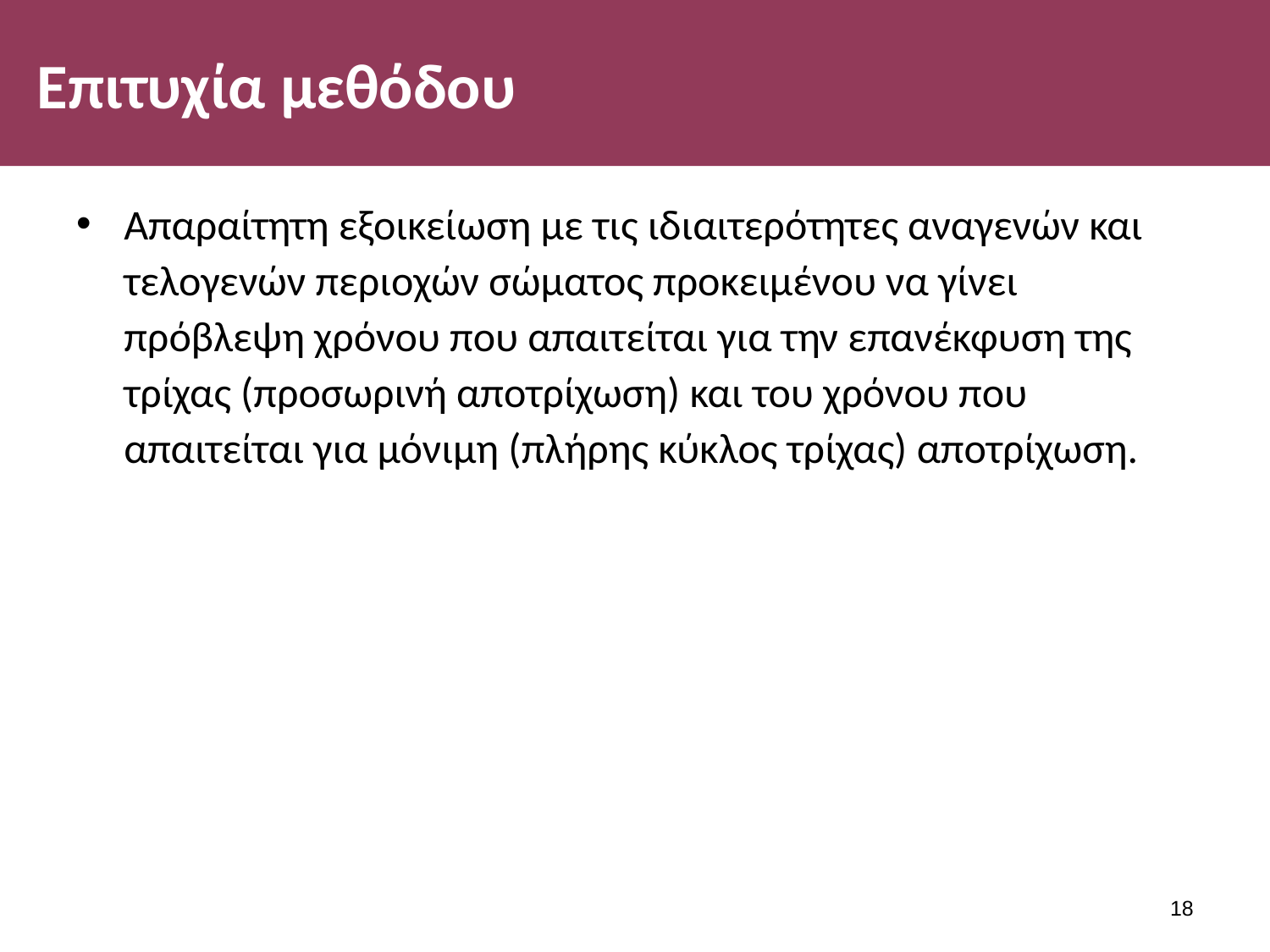

# Επιτυχία μεθόδου
Απαραίτητη εξοικείωση με τις ιδιαιτερότητες αναγενών και τελογενών περιοχών σώματος προκειμένου να γίνει πρόβλεψη χρόνου που απαιτείται για την επανέκφυση της τρίχας (προσωρινή αποτρίχωση) και του χρόνου που απαιτείται για μόνιμη (πλήρης κύκλος τρίχας) αποτρίχωση.

18